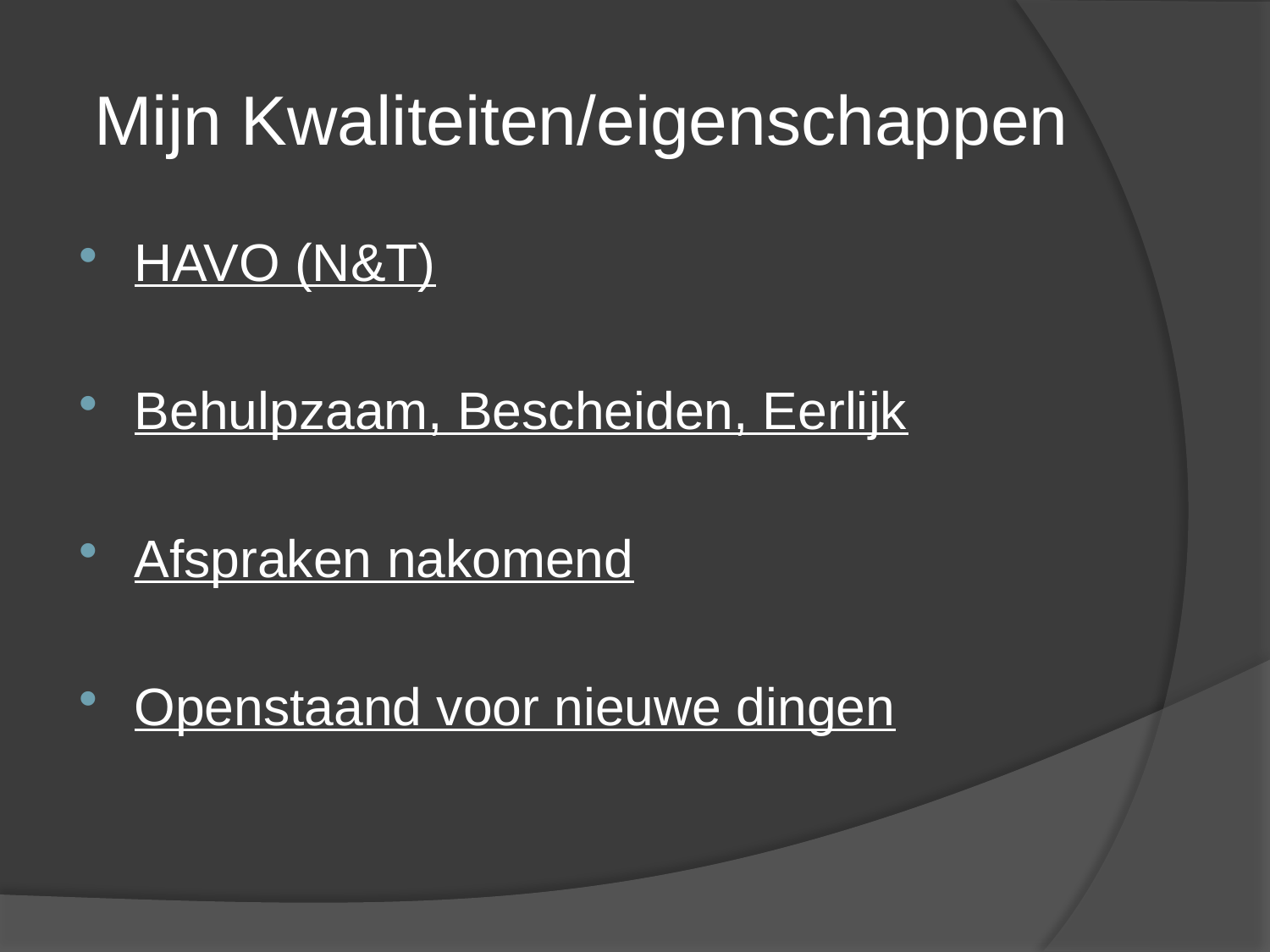

# Mijn Kwaliteiten/eigenschappen
HAVO (N&T)

Behulpzaam, Bescheiden, Eerlijk

Afspraken nakomend

Openstaand voor nieuwe dingen